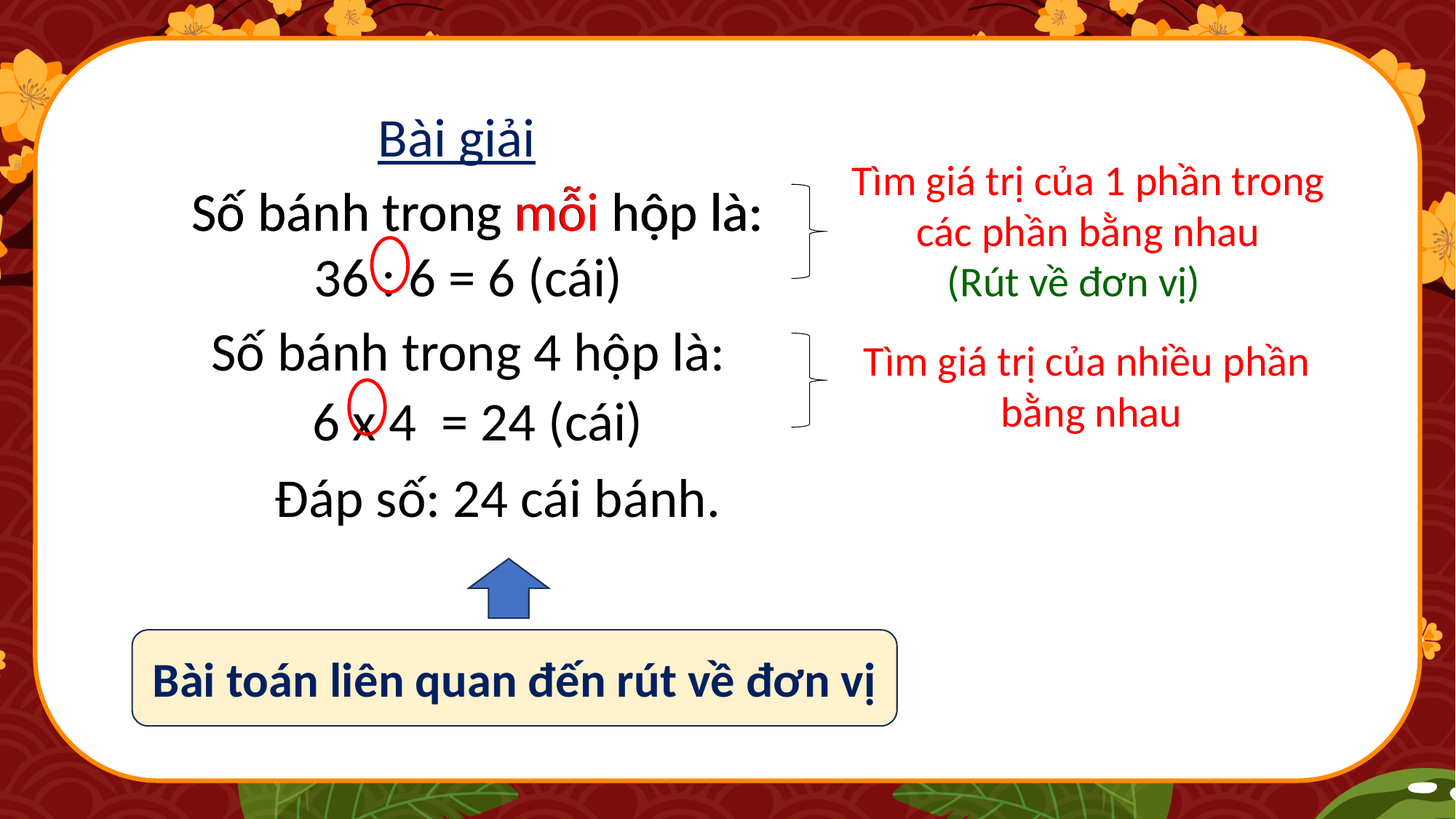

Bài giải
Số bánh trong mỗi hộp là:
Số bánh trong mỗi hộp là:
Tìm giá trị của 1 phần trong các phần bằng nhau

36 : 6 = 6 (cái)

(Rút về đơn vị)
Số bánh trong 4 hộp là:
Tìm giá trị của nhiều phần
bằng nhau

6 x 4  = 24 (cái)

Đáp số: 24 cái bánh.

Bài toán liên quan đến rút về đơn vị